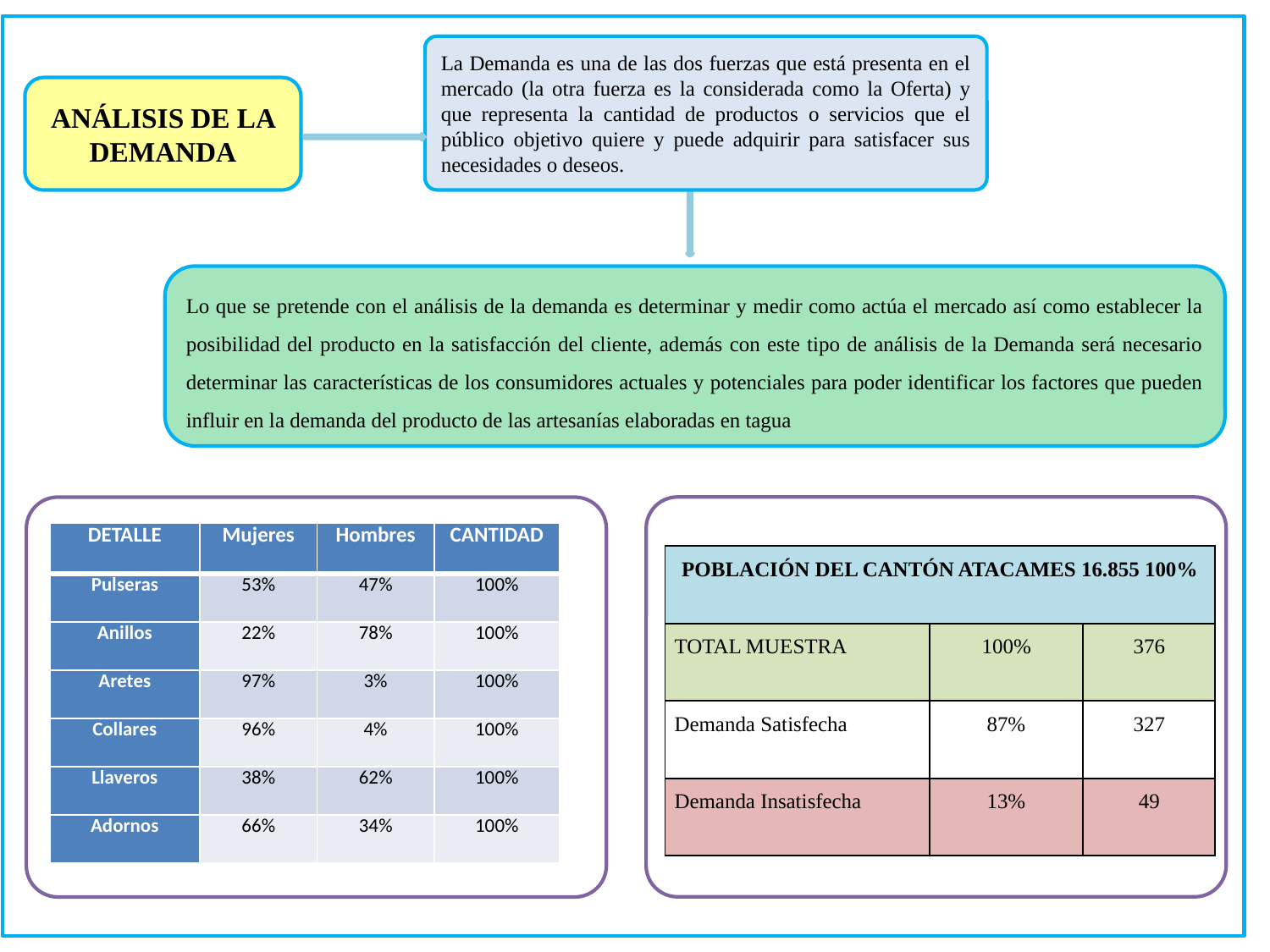

La Demanda es una de las dos fuerzas que está presenta en el mercado (la otra fuerza es la considerada como la Oferta) y que representa la cantidad de productos o servicios que el público objetivo quiere y puede adquirir para satisfacer sus necesidades o deseos.

ANÁLISIS DE LA DEMANDA

Lo que se pretende con el análisis de la demanda es determinar y medir como actúa el mercado así como establecer la posibilidad del producto en la satisfacción del cliente, además con este tipo de análisis de la Demanda será necesario determinar las características de los consumidores actuales y potenciales para poder identificar los factores que pueden influir en la demanda del producto de las artesanías elaboradas en tagua

| DETALLE | Mujeres | Hombres | CANTIDAD |
| --- | --- | --- | --- |
| Pulseras | 53% | 47% | 100% |
| Anillos | 22% | 78% | 100% |
| Aretes | 97% | 3% | 100% |
| Collares | 96% | 4% | 100% |
| Llaveros | 38% | 62% | 100% |
| Adornos | 66% | 34% | 100% |
| POBLACIÓN DEL CANTÓN ATACAMES 16.855 100% |  |  |
| --- | --- | --- |
| TOTAL MUESTRA | 100% | 376 |
| Demanda Satisfecha | 87% | 327 |
| Demanda Insatisfecha | 13% | 49 |